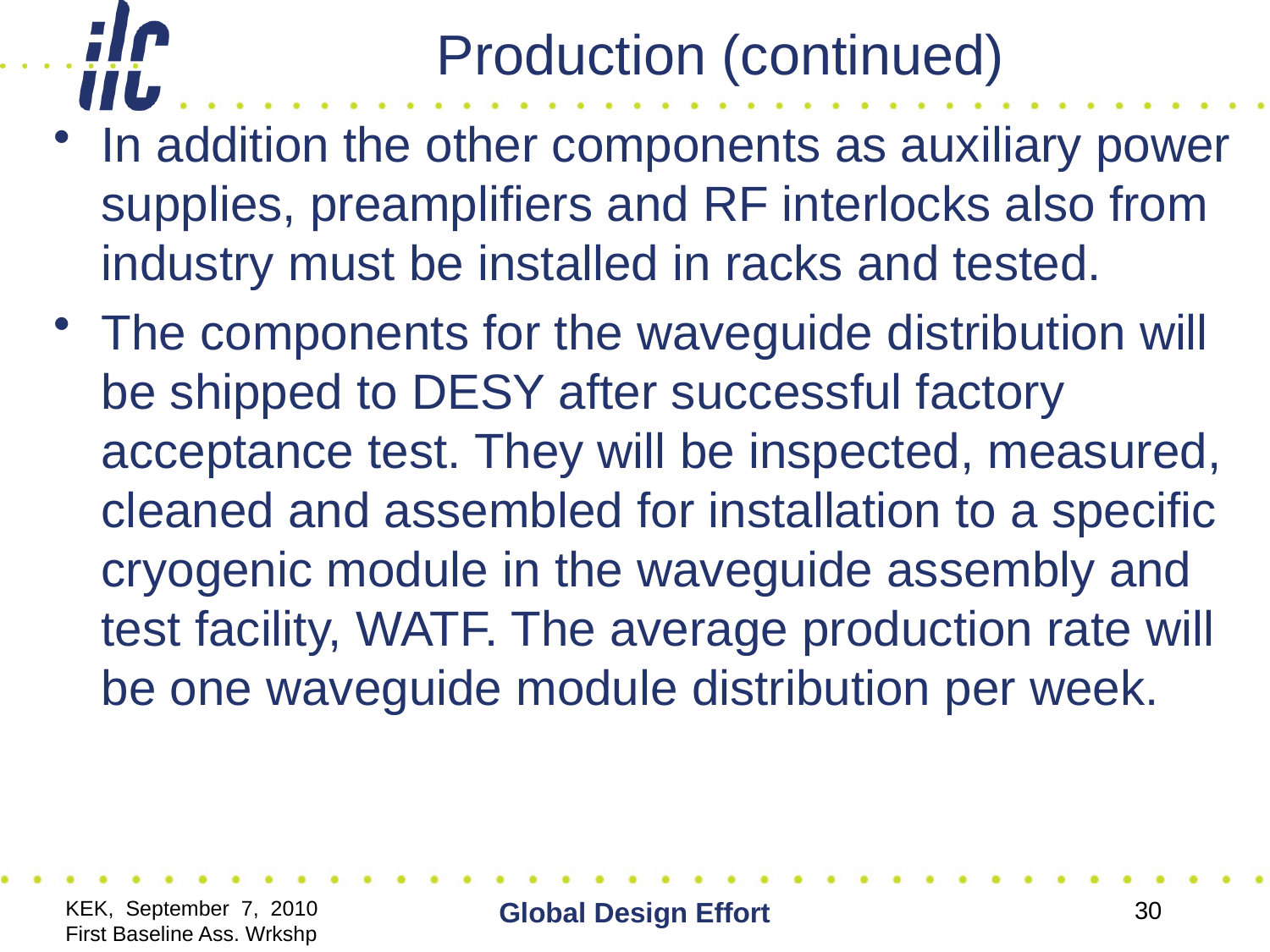

# Production (continued)
In addition the other components as auxiliary power supplies, preamplifiers and RF interlocks also from industry must be installed in racks and tested.
The components for the waveguide distribution will be shipped to DESY after successful factory acceptance test. They will be inspected, measured, cleaned and assembled for installation to a specific cryogenic module in the waveguide assembly and test facility, WATF. The average production rate will be one waveguide module distribution per week.
KEK,  September  7,  2010    First Baseline Ass. Wrkshp
Global Design Effort
30